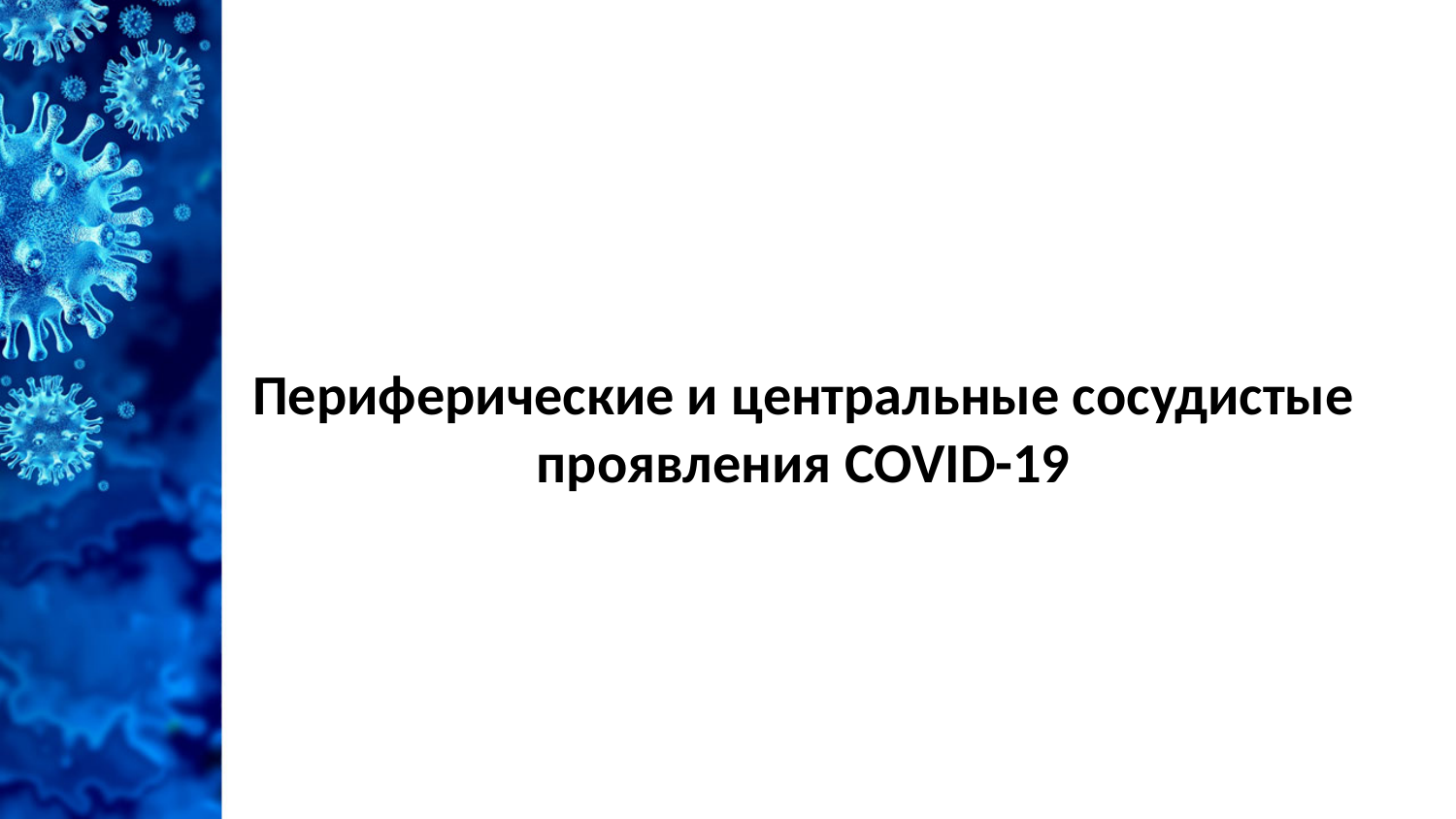

# Периферические и центральные сосудистые проявления COVID-19